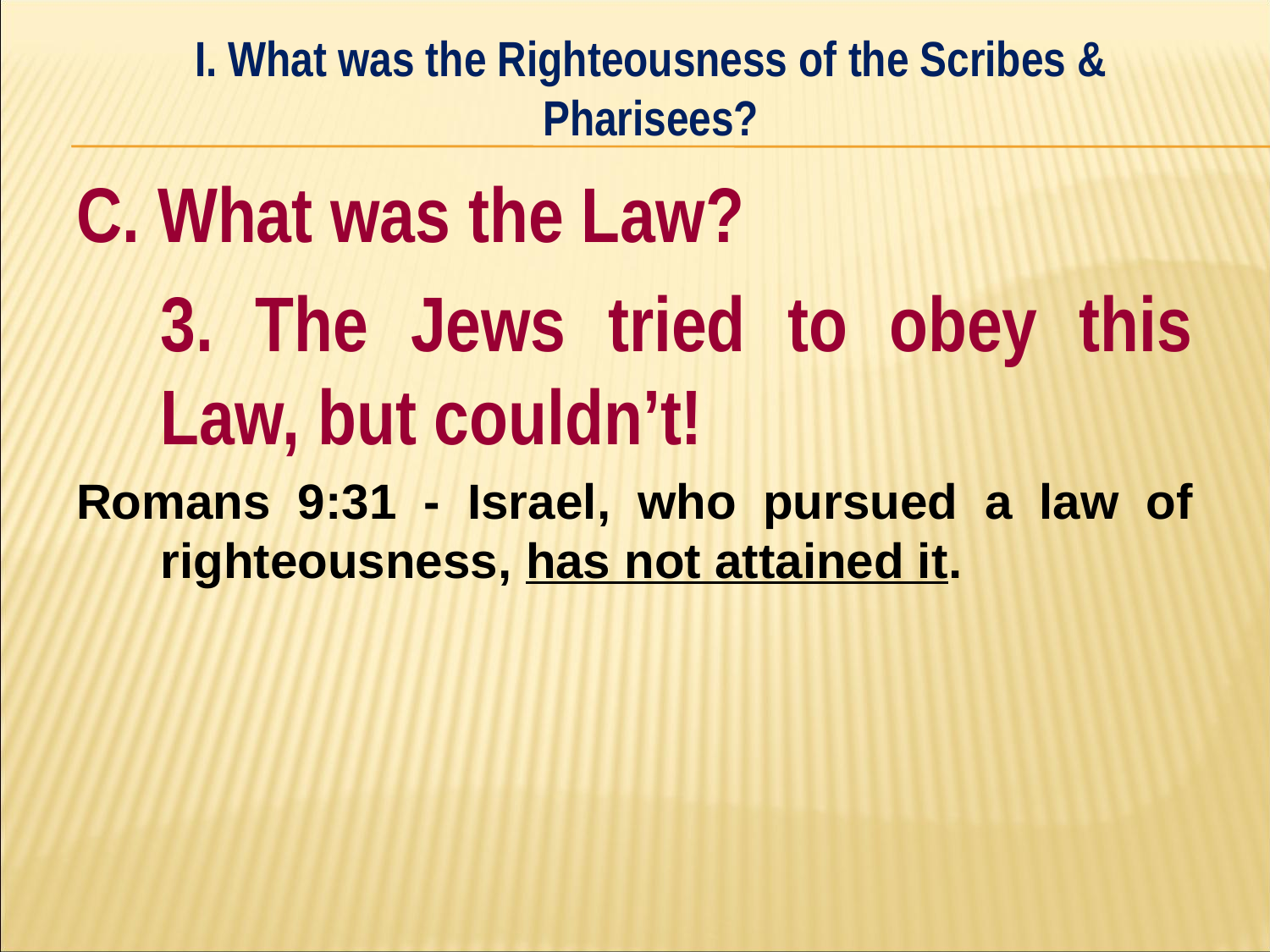

I. What was the Righteousness of the Scribes & Pharisees?
#
C. What was the Law?
	3. The Jews tried to obey this Law, but couldn’t!
Romans 9:31 - Israel, who pursued a law of righteousness, has not attained it.